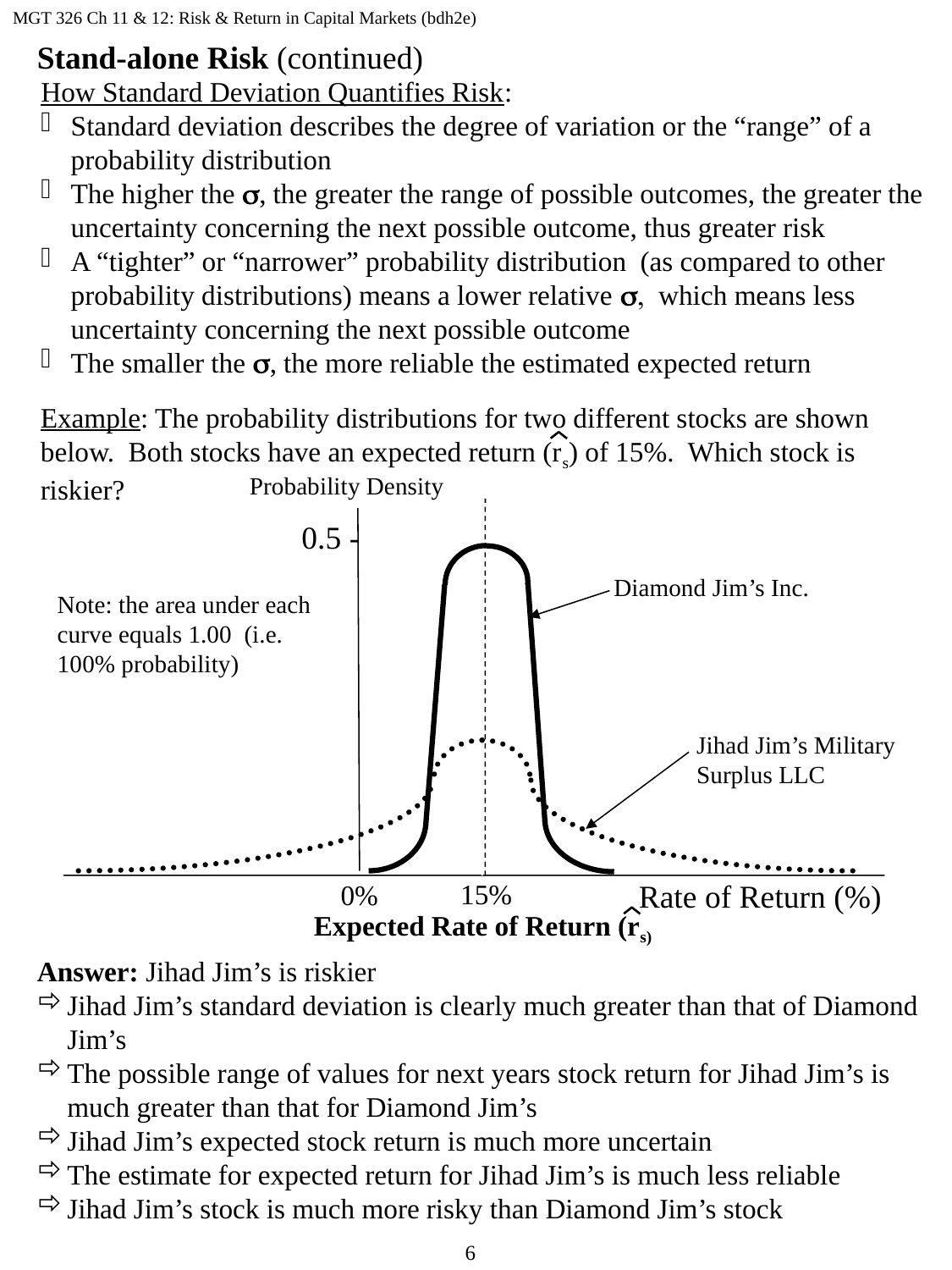

MGT 326 Ch 11 & 12: Risk & Return in Capital Markets (bdh2e)
Stand-alone Risk (continued)
How Standard Deviation Quantifies Risk:
Standard deviation describes the degree of variation or the “range” of a probability distribution
The higher the σ, the greater the range of possible outcomes, the greater the uncertainty concerning the next possible outcome, thus greater risk
A “tighter” or “narrower” probability distribution  (as compared to other probability distributions) means a lower relative σ, which means less uncertainty concerning the next possible outcome
The smaller the σ, the more reliable the estimated expected return
Example: The probability distributions for two different stocks are shown below.  Both stocks have an expected return (rs) of 15%.  Which stock is riskier?

Probability Density

0.5 -

Diamond Jim’s Inc.
Note: the area under each curve equals 1.00  (i.e. 100% probability)

Jihad Jim’s Military Surplus LLC

Rate of Return (%)
15%
0%

Expected Rate of Return (rs)

Answer: Jihad Jim’s is riskier
Jihad Jim’s standard deviation is clearly much greater than that of Diamond Jim’s
The possible range of values for next years stock return for Jihad Jim’s is much greater than that for Diamond Jim’s
Jihad Jim’s expected stock return is much more uncertain
The estimate for expected return for Jihad Jim’s is much less reliable
Jihad Jim’s stock is much more risky than Diamond Jim’s stock
6